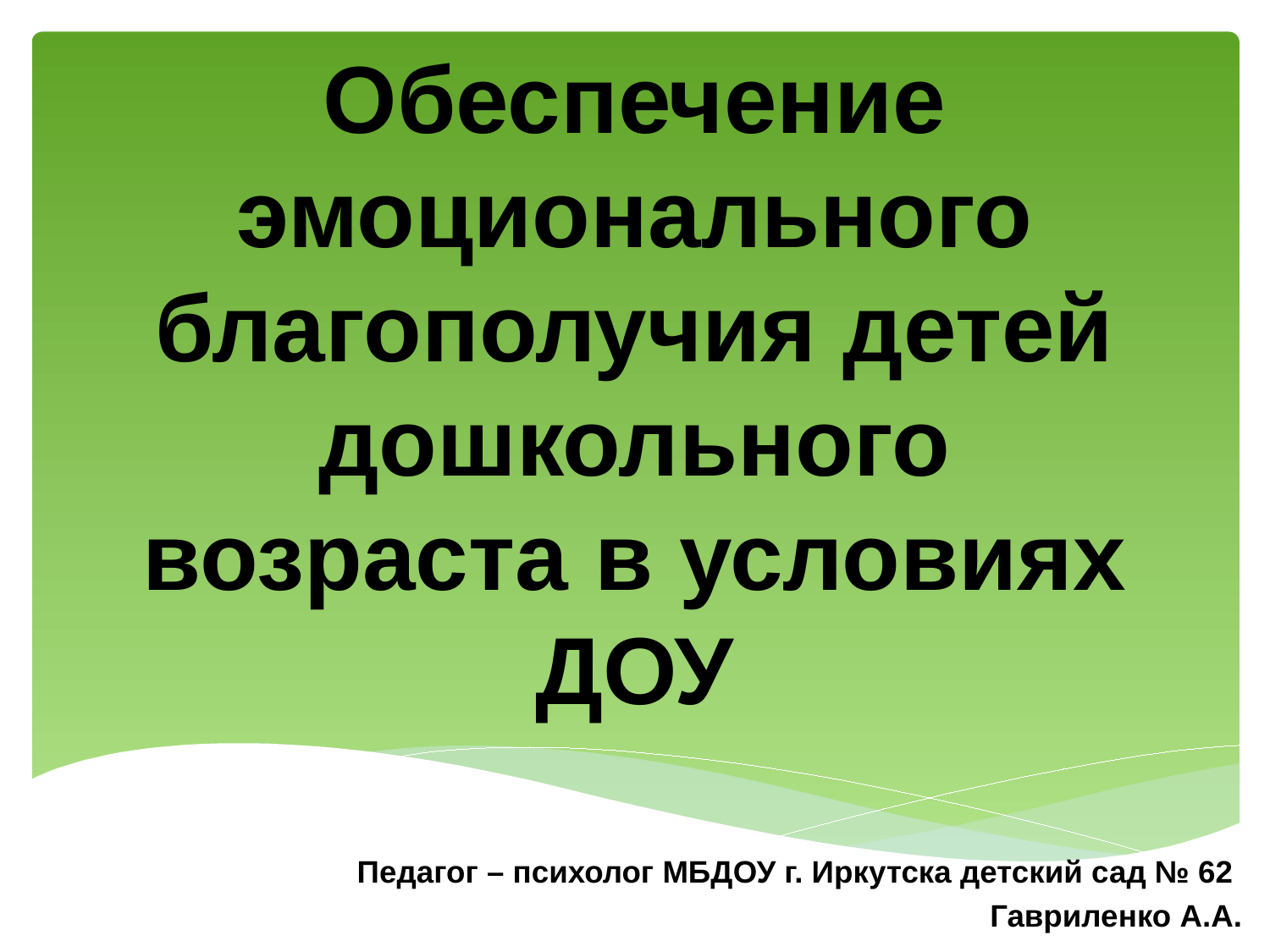

# Обеспечение эмоционального благополучия детей дошкольного возраста в условиях ДОУ
 Педагог – психолог МБДОУ г. Иркутска детский сад № 62
Гавриленко А.А.